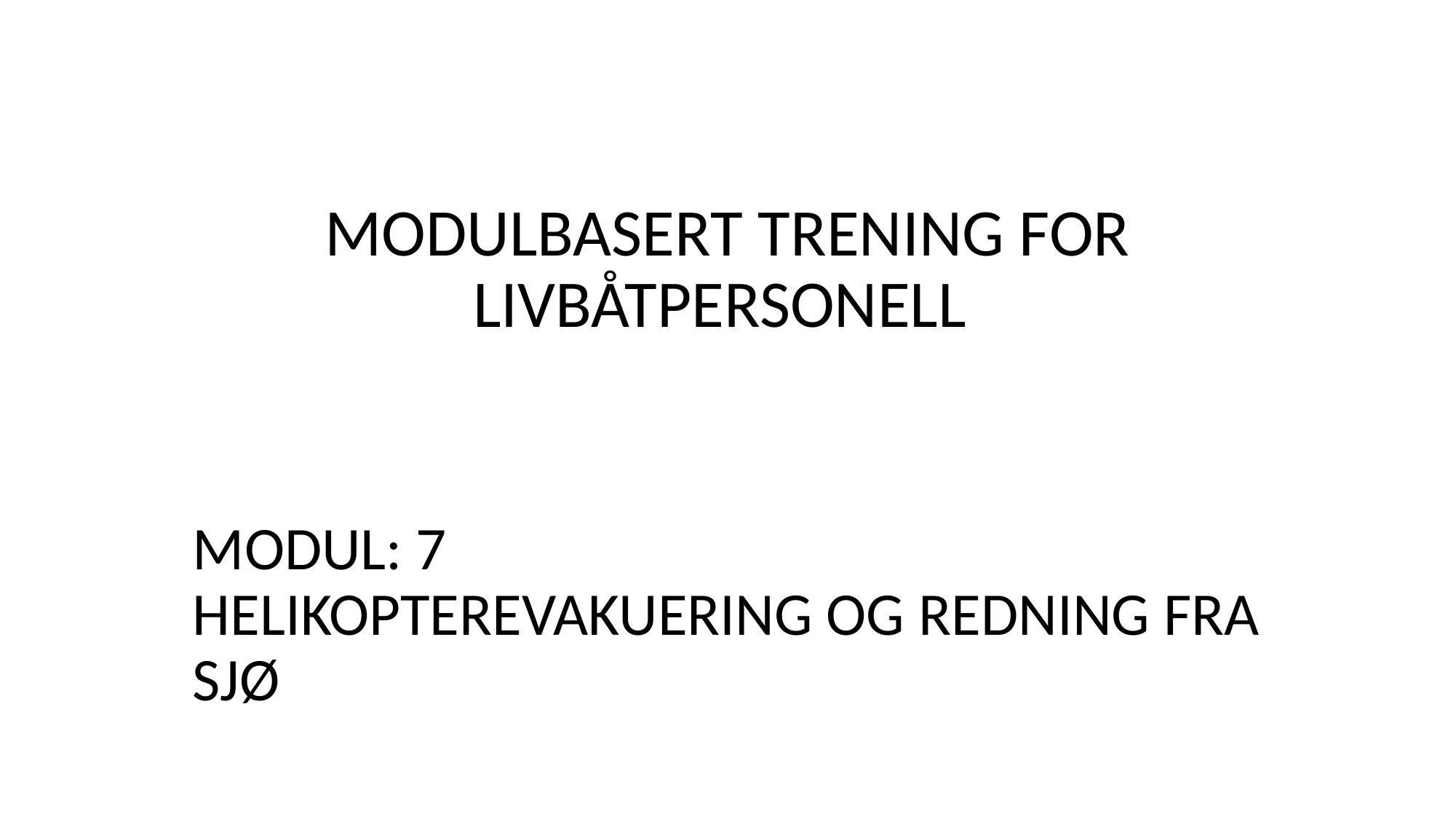

# MODULBASERT TRENING FOR LIVBÅTPERSONELL
MODUL: 7
HELIKOPTEREVAKUERING OG REDNING FRA SJØ